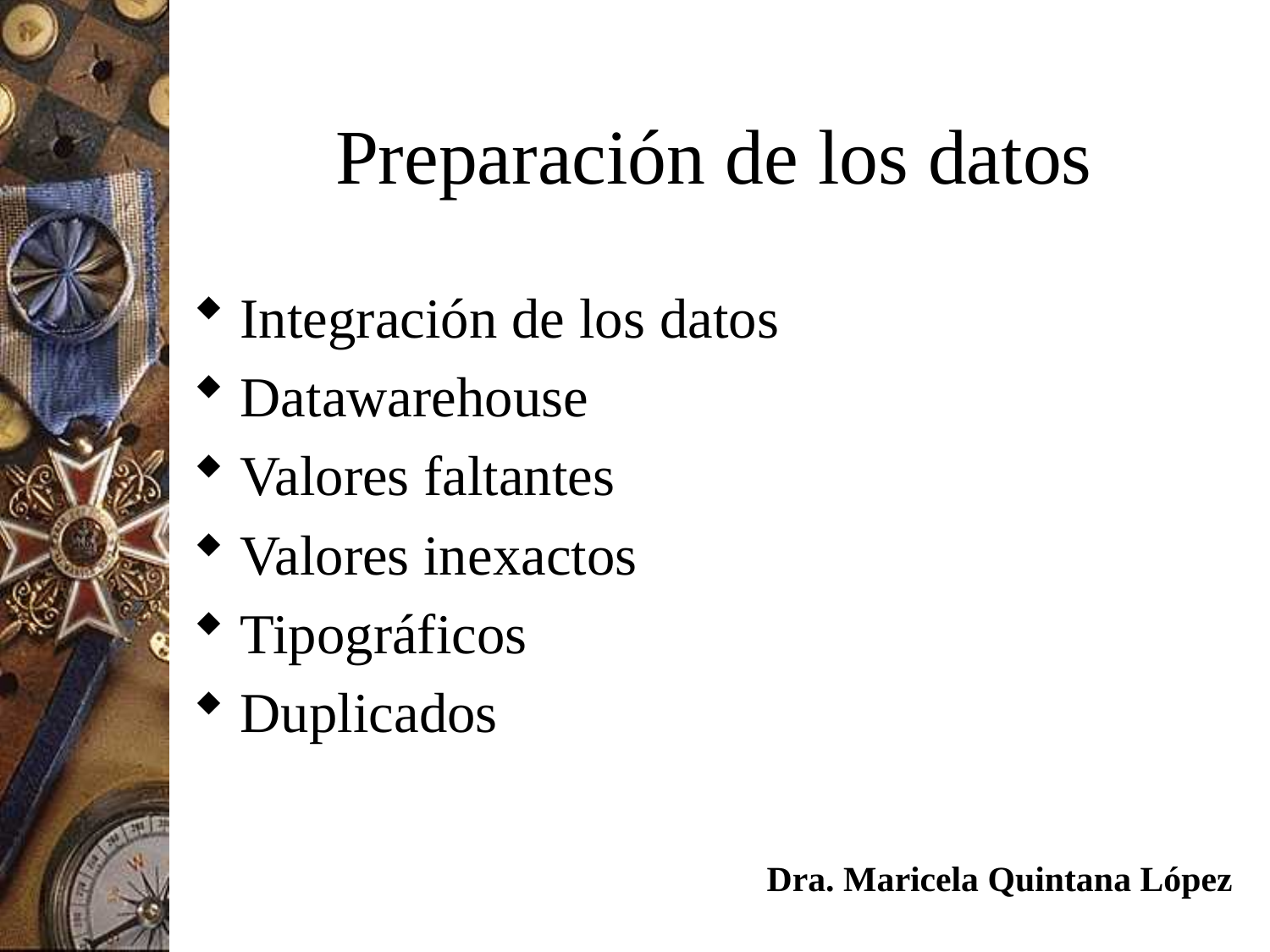

# Preparación de los datos
Integración de los datos
Datawarehouse
Valores faltantes
Valores inexactos
Tipográficos
Duplicados
Dra. Maricela Quintana López